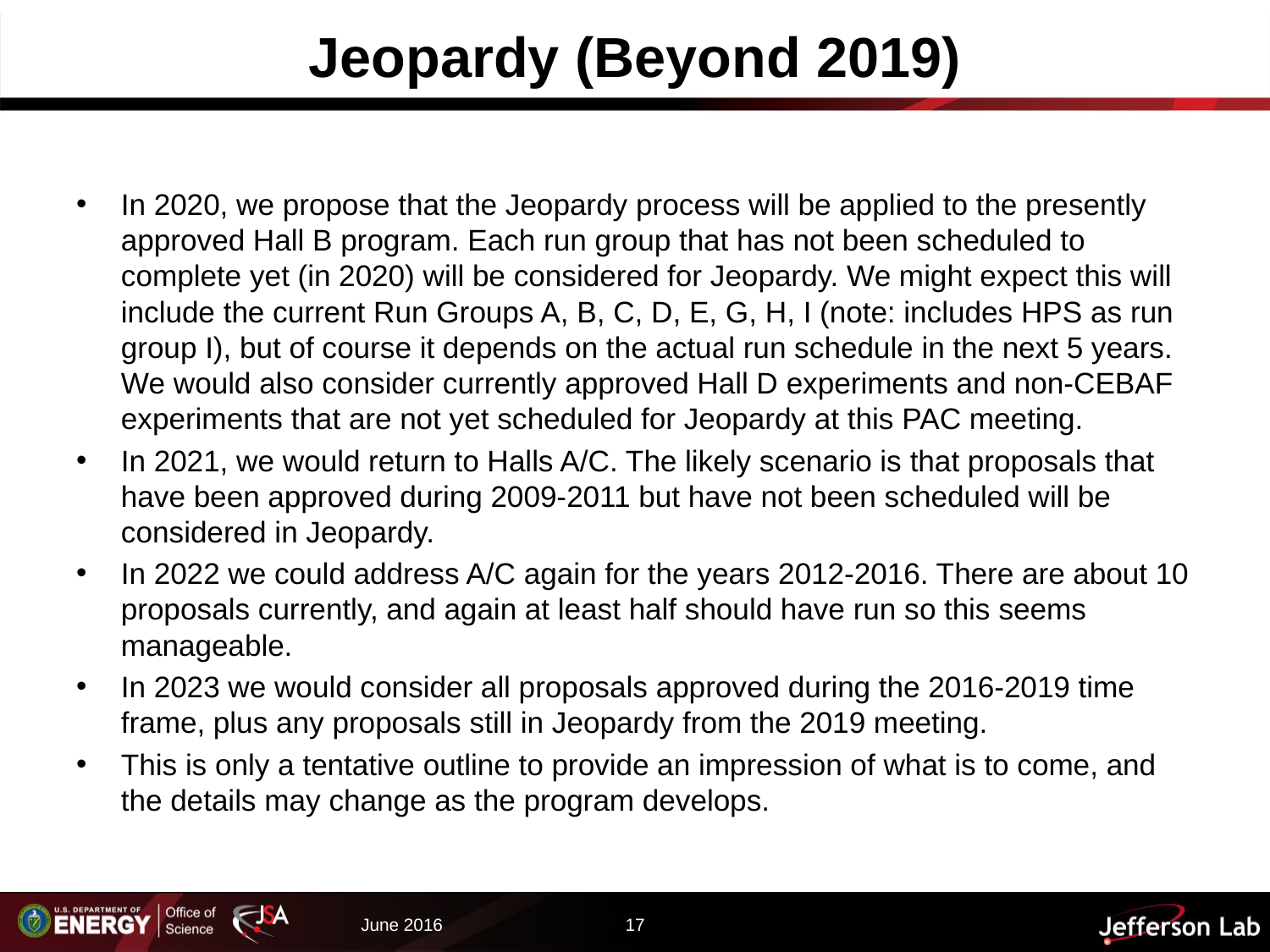

# Jeopardy (Beyond 2019)
In 2020, we propose that the Jeopardy process will be applied to the presently approved Hall B program. Each run group that has not been scheduled to complete yet (in 2020) will be considered for Jeopardy. We might expect this will include the current Run Groups A, B, C, D, E, G, H, I (note: includes HPS as run group I), but of course it depends on the actual run schedule in the next 5 years. We would also consider currently approved Hall D experiments and non-CEBAF experiments that are not yet scheduled for Jeopardy at this PAC meeting.
In 2021, we would return to Halls A/C. The likely scenario is that proposals that have been approved during 2009-2011 but have not been scheduled will be considered in Jeopardy.
In 2022 we could address A/C again for the years 2012-2016. There are about 10 proposals currently, and again at least half should have run so this seems manageable.
In 2023 we would consider all proposals approved during the 2016-2019 time frame, plus any proposals still in Jeopardy from the 2019 meeting.
This is only a tentative outline to provide an impression of what is to come, and the details may change as the program develops.